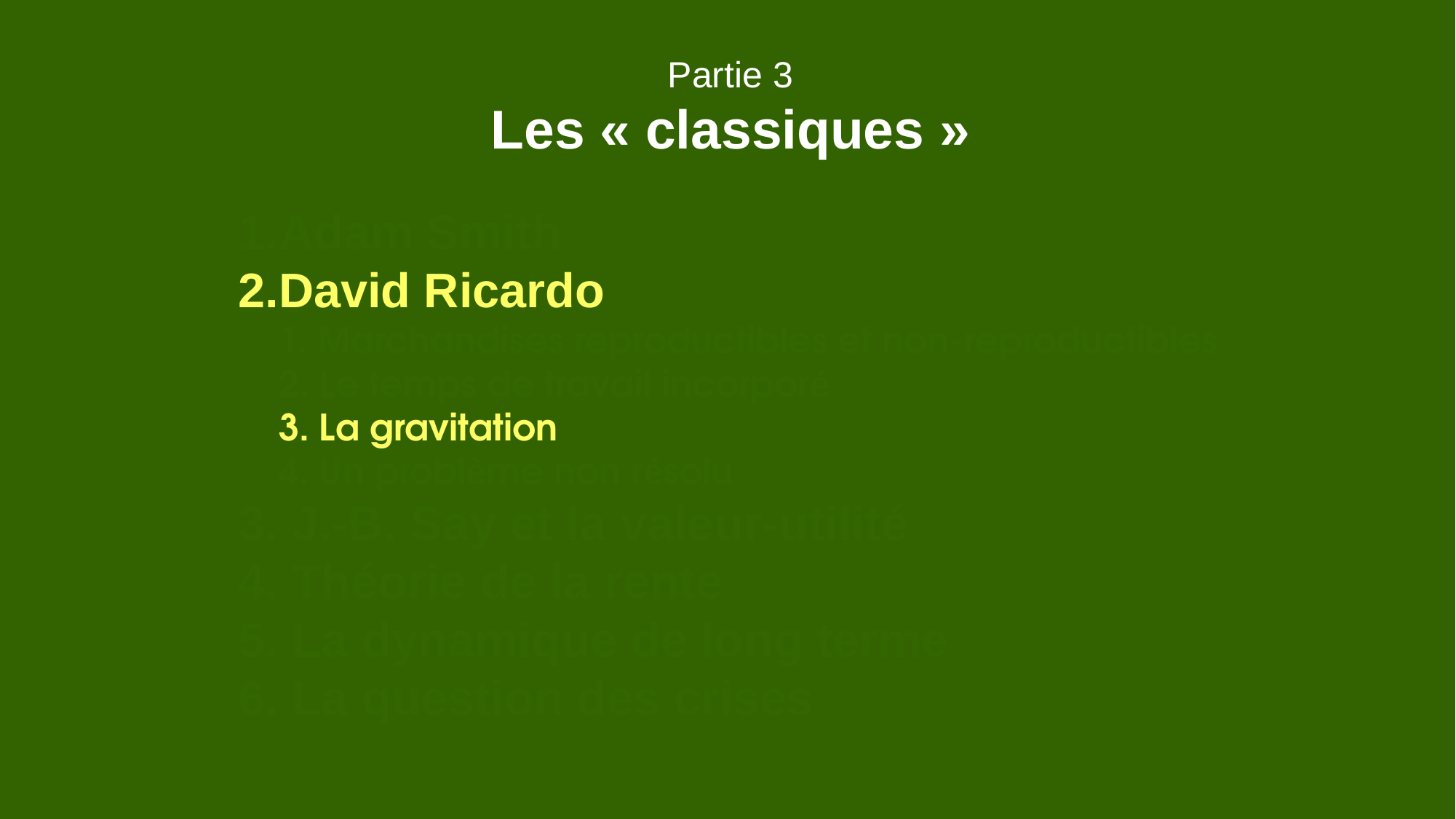

Partie 3
Les « classiques »

Adam Smith
David Ricardo
1. Marchandises reproductibles et non-reproductibles
2. Le temps de travail incorporé
3. La gravitation
4. Un problème non résolu
3. J.-B. Say et la valeur-utilité
4. Théorie de la rente
5. La dynamique de long terme
6. La question des crises